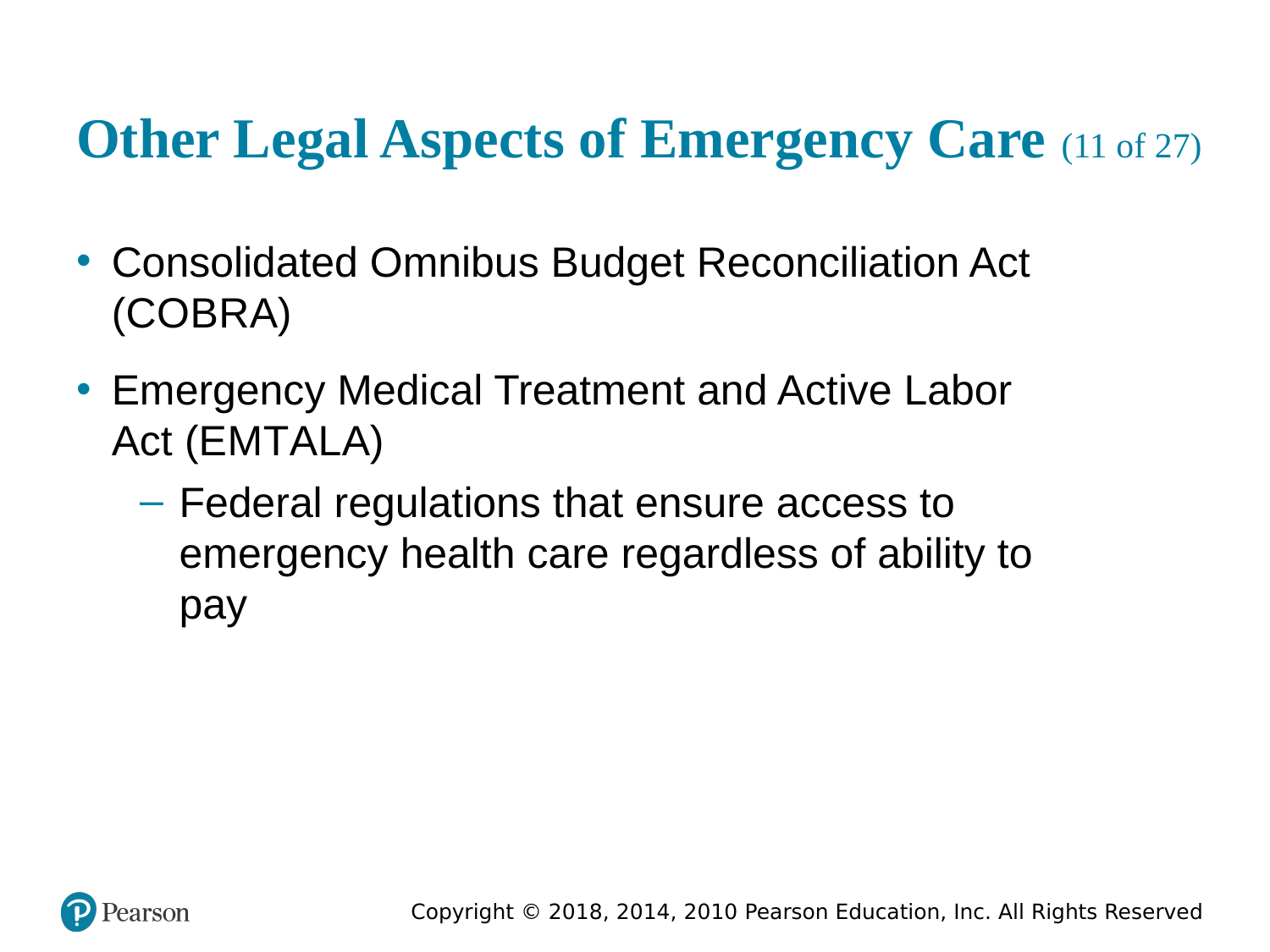

# Other Legal Aspects of Emergency Care (11 of 27)
Consolidated Omnibus Budget Reconciliation Act (C O B R A)
Emergency Medical Treatment and Active Labor Act (E M T A L A)
Federal regulations that ensure access to emergency health care regardless of ability to pay